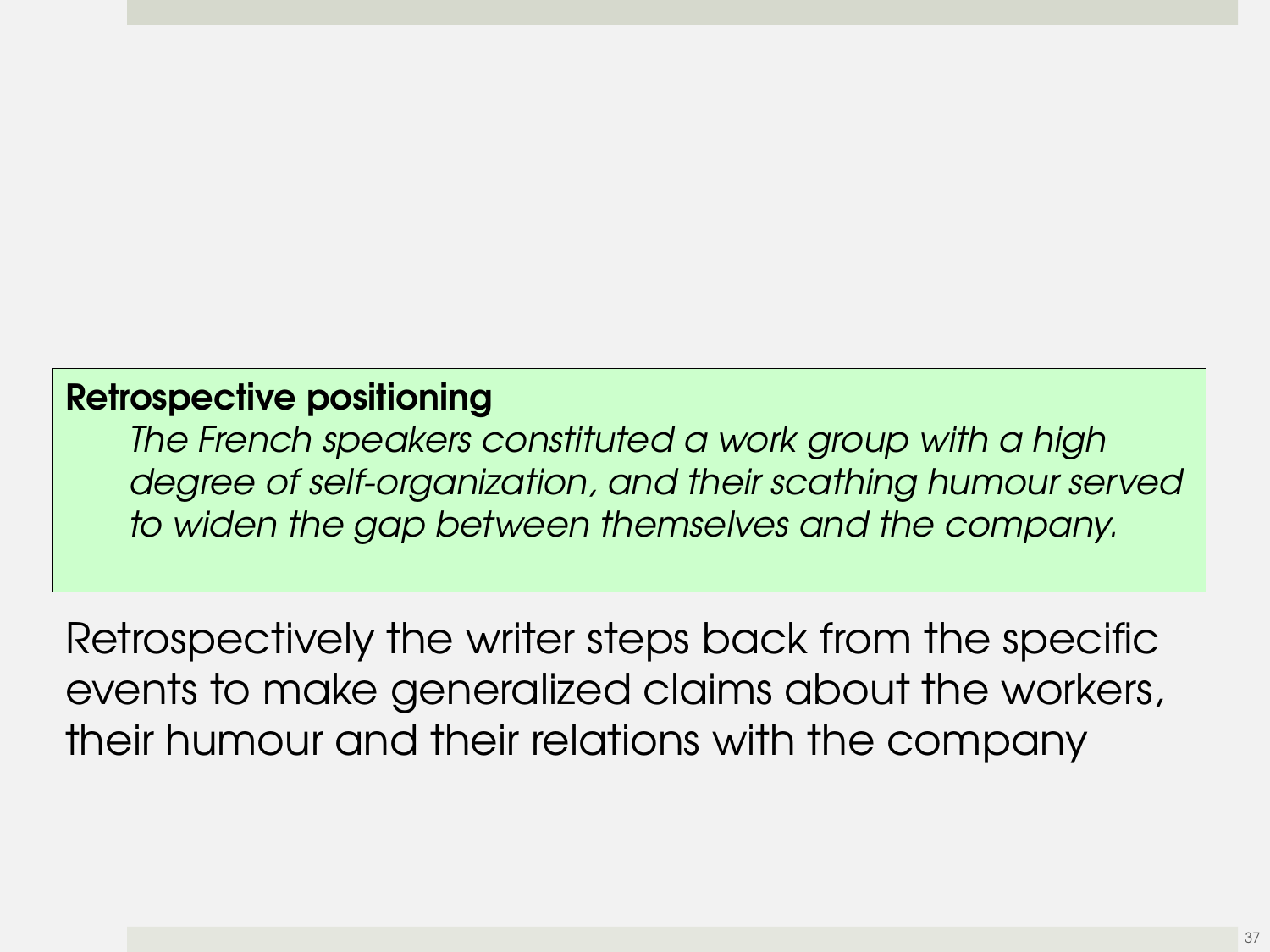

Retrospective positioning
The French speakers constituted a work group with a high degree of self-organization, and their scathing humour served to widen the gap between themselves and the company.

Retrospectively the writer steps back from the specific events to make generalized claims about the workers, their humour and their relations with the company

37